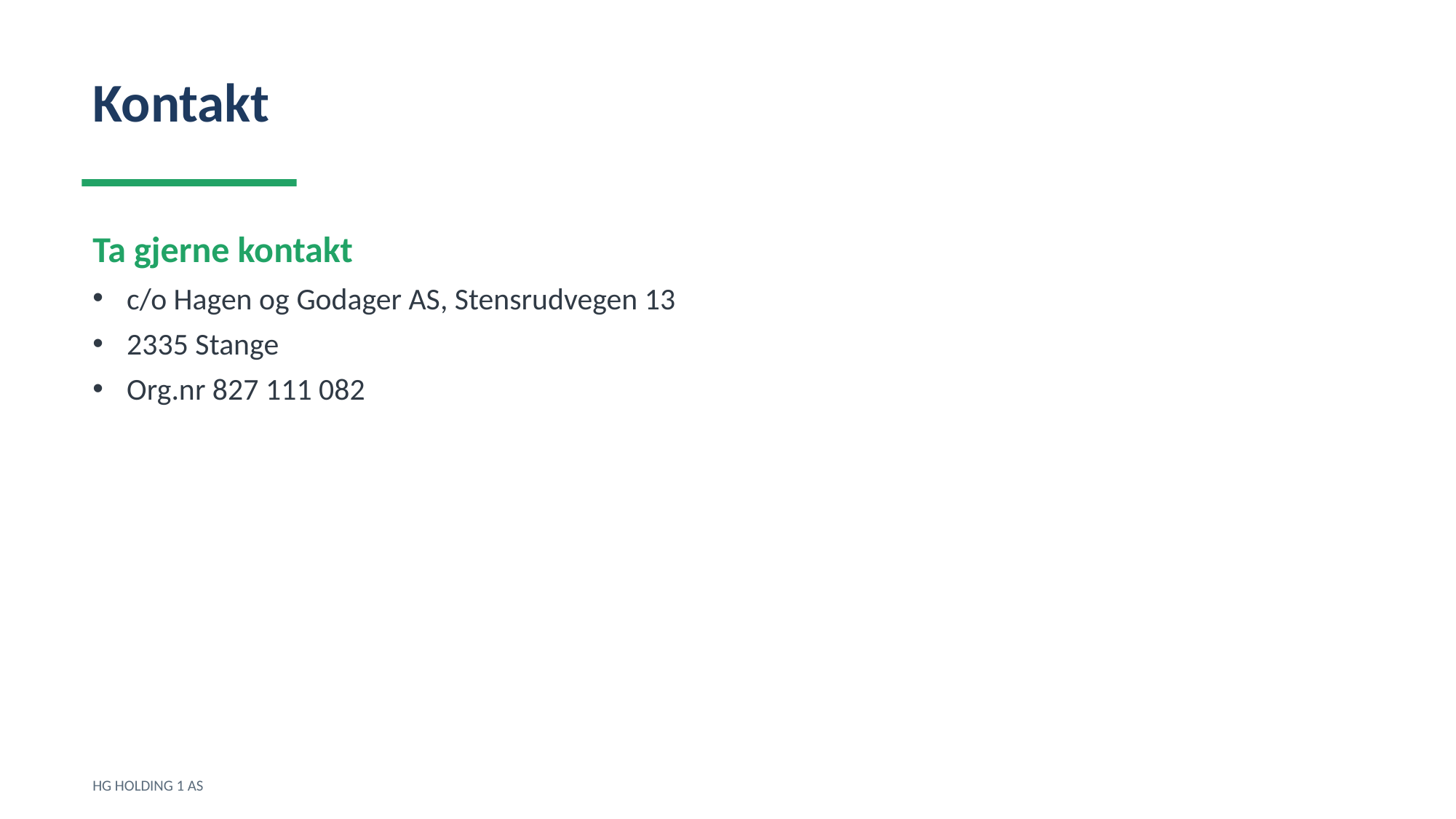

Kontakt

Ta gjerne kontakt
c/o Hagen og Godager AS, Stensrudvegen 13
2335 Stange
Org.nr 827 111 082
HG HOLDING 1 AS